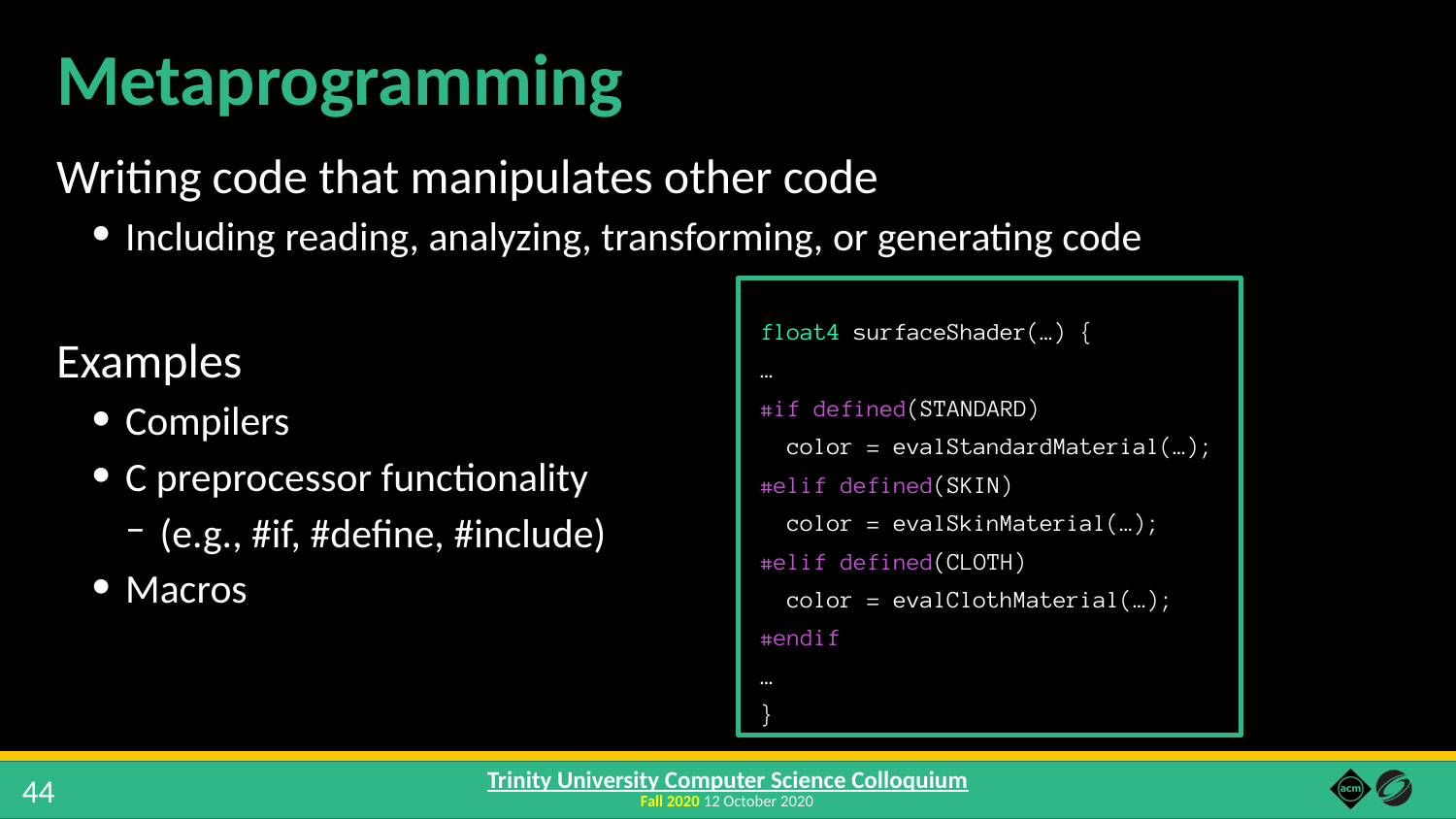

# Metaprogramming
Writing code that manipulates other code
Including reading, analyzing, transforming, or generating code

Examples
Compilers
C preprocessor functionality
(e.g., #if, #define, #include)
Macros

float4 surfaceShader(…) {
…
#if defined(STANDARD)
  color = evalStandardMaterial(…);
#elif defined(SKIN)
  color = evalSkinMaterial(…);
#elif defined(CLOTH)
  color = evalClothMaterial(…);
#endif
…
}

44